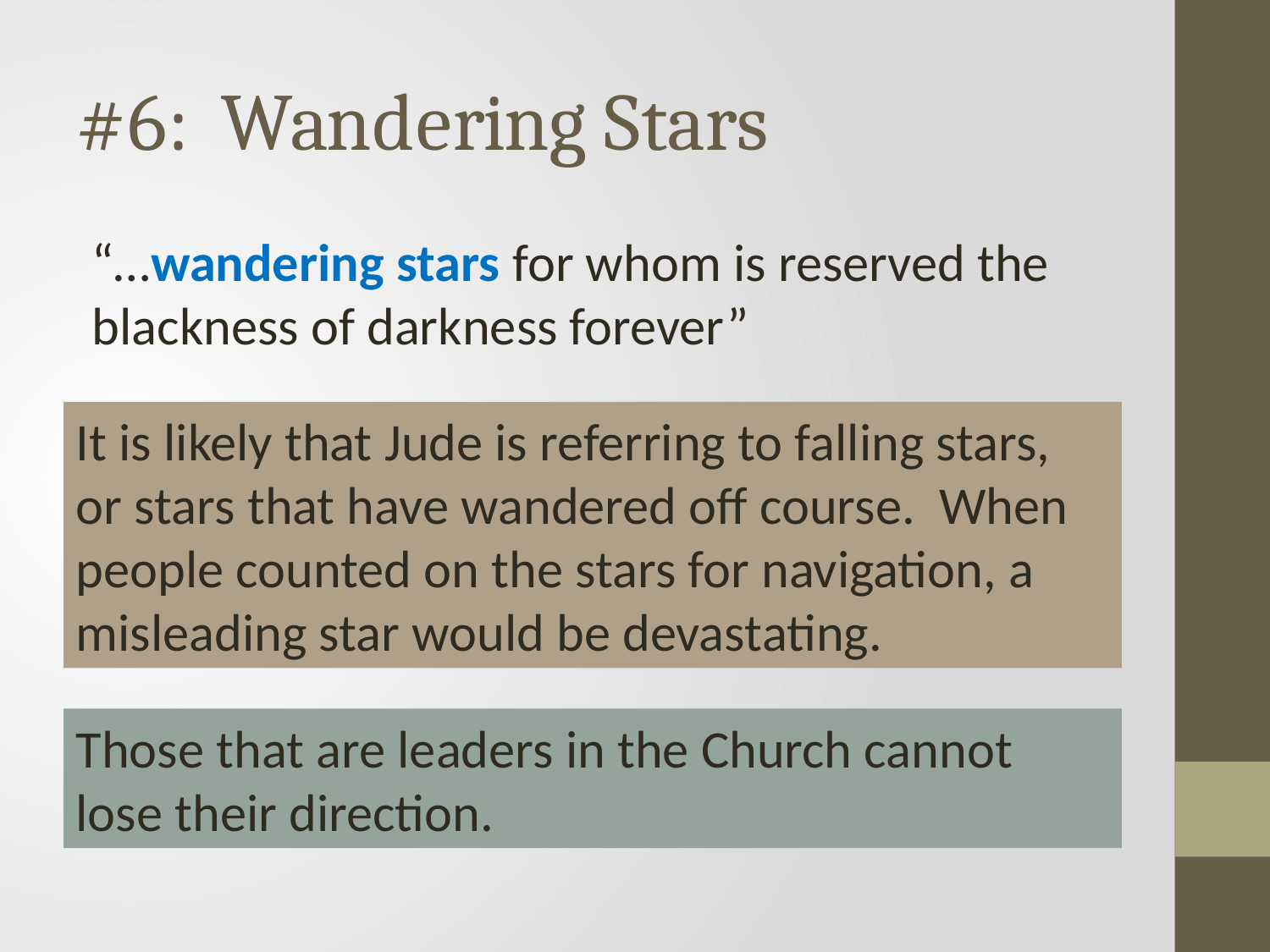

# #6:  Wandering Stars
“…wandering stars for whom is reserved the blackness of darkness forever”
It is likely that Jude is referring to falling stars, or stars that have wandered off course.  When people counted on the stars for navigation, a misleading star would be devastating.
Those that are leaders in the Church cannot lose their direction.